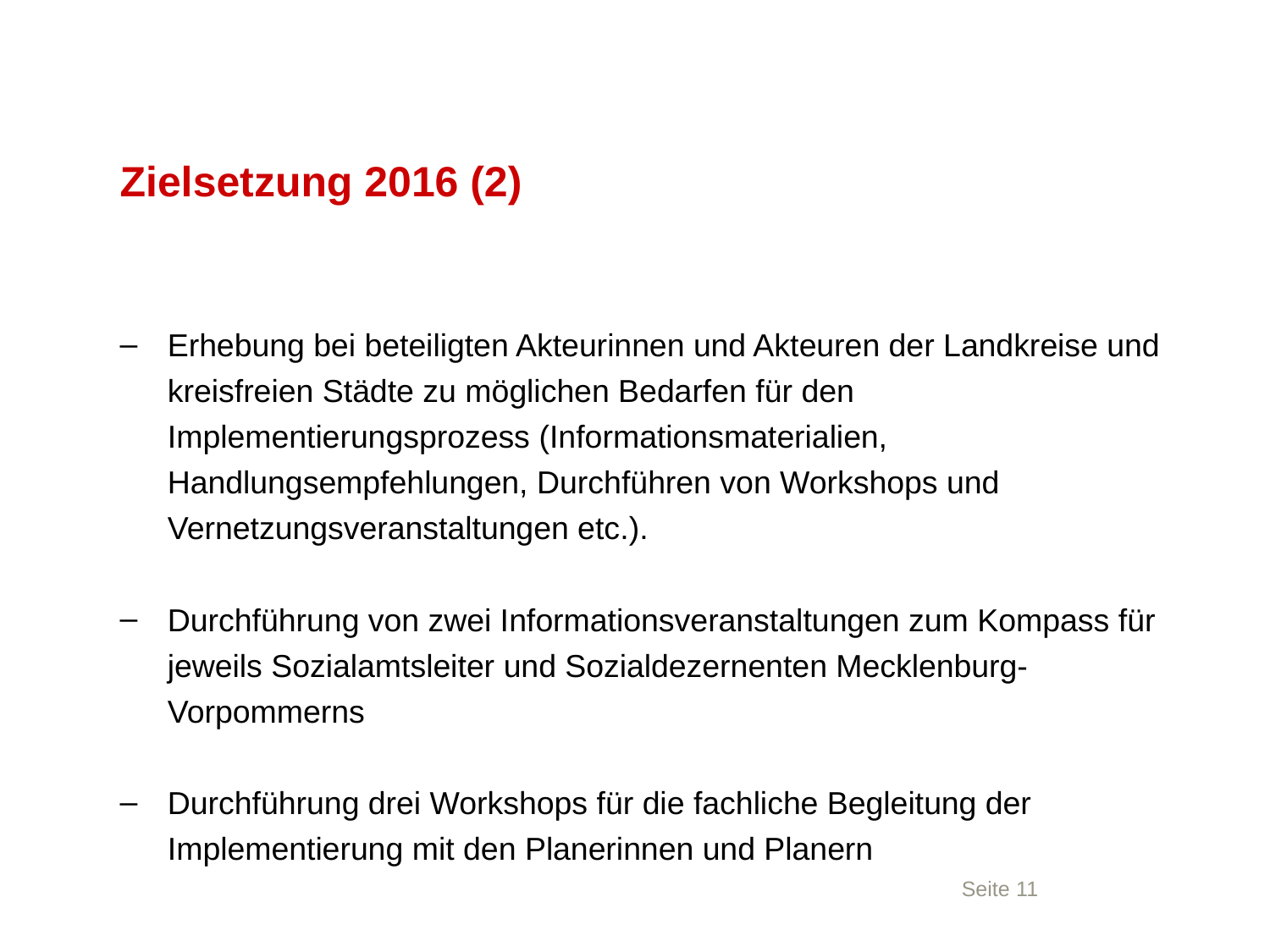

# Zielsetzung 2016 (2)

Erhebung bei beteiligten Akteurinnen und Akteuren der Landkreise und kreisfreien Städte zu möglichen Bedarfen für den Implementierungsprozess (Informationsmaterialien, Handlungsempfehlungen, Durchführen von Workshops und Vernetzungsveranstaltungen etc.).

Durchführung von zwei Informationsveranstaltungen zum Kompass für jeweils Sozialamtsleiter und Sozialdezernenten Mecklenburg-Vorpommerns

Durchführung drei Workshops für die fachliche Begleitung der Implementierung mit den Planerinnen und Planern

Seite 11